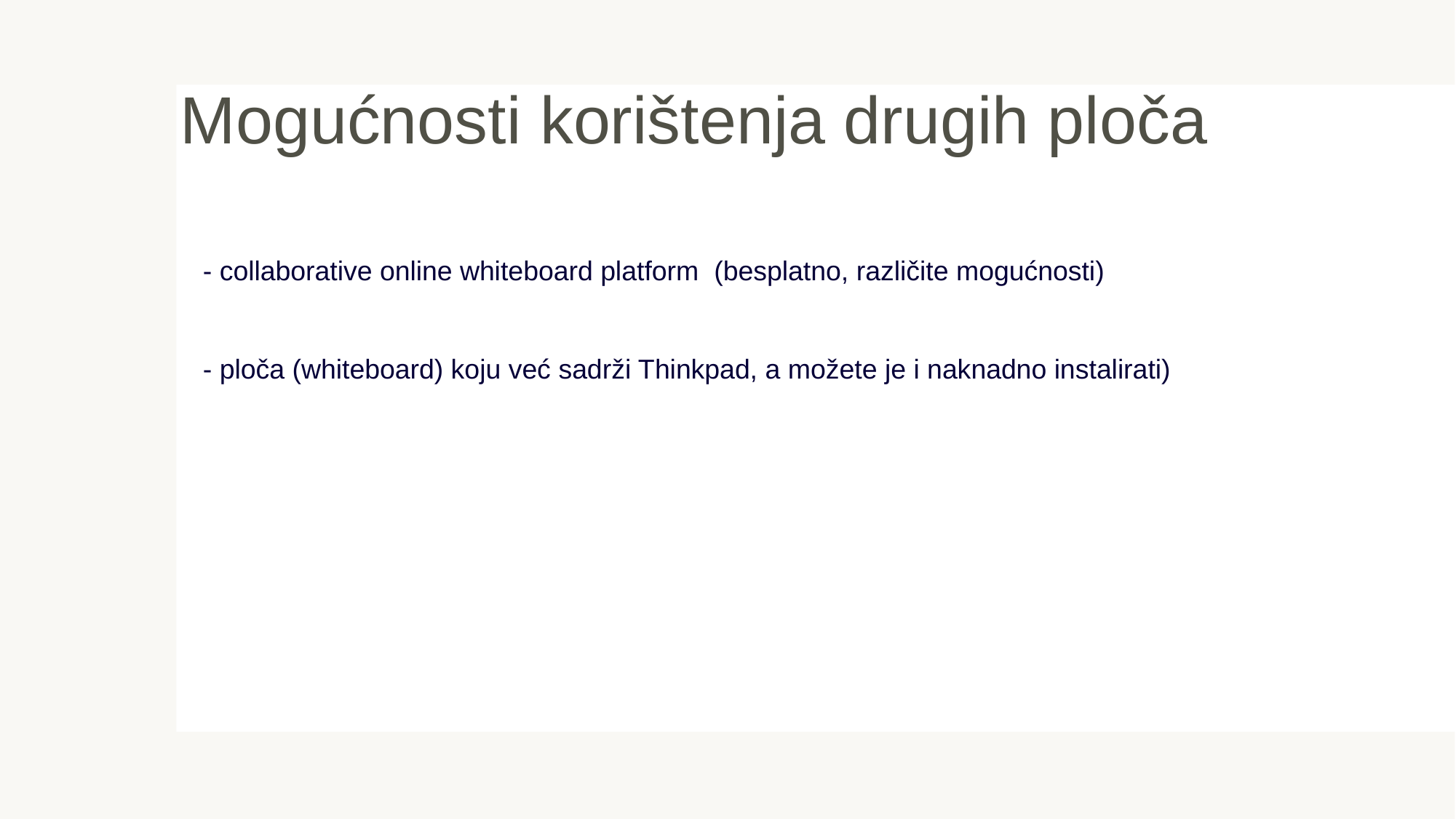

# Mogućnosti korištenja drugih ploča
- collaborative online whiteboard platform  (besplatno, različite mogućnosti)

- ploča (whiteboard) koju već sadrži Thinkpad, a možete je i naknadno instalirati)